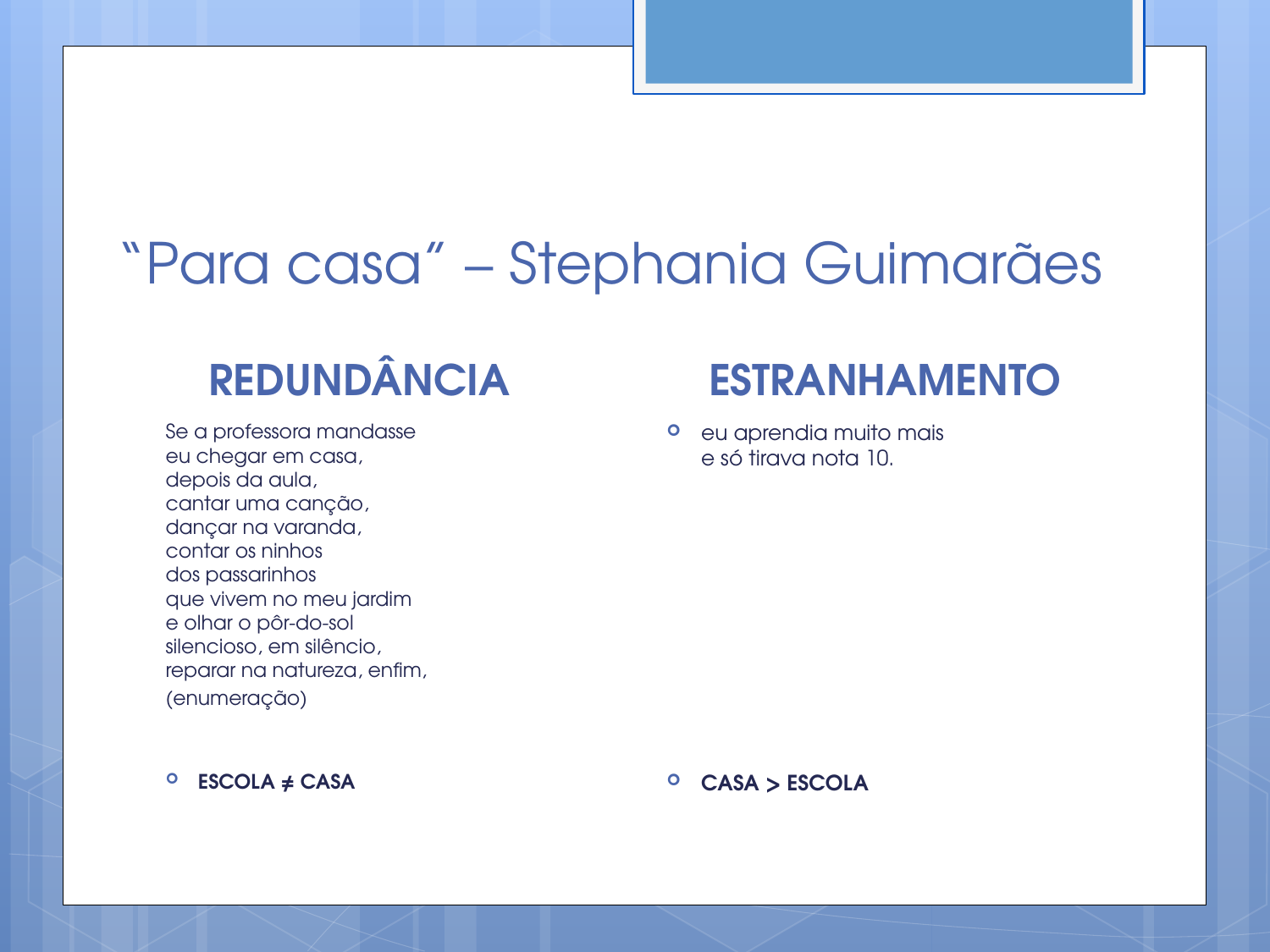

# “Para casa” – Stephania Guimarães
REDUNDÂNCIA
ESTRANHAMENTO
Se a professora mandasse
eu chegar em casa,
depois da aula,
cantar uma canção,
dançar na varanda,
contar os ninhos
dos passarinhos
que vivem no meu jardim
e olhar o pôr-do-sol
silencioso, em silêncio,
reparar na natureza, enfim,
(enumeração)

ESCOLA ≠ CASA
eu aprendia muito mais
e só tirava nota 10.

CASA > ESCOLA